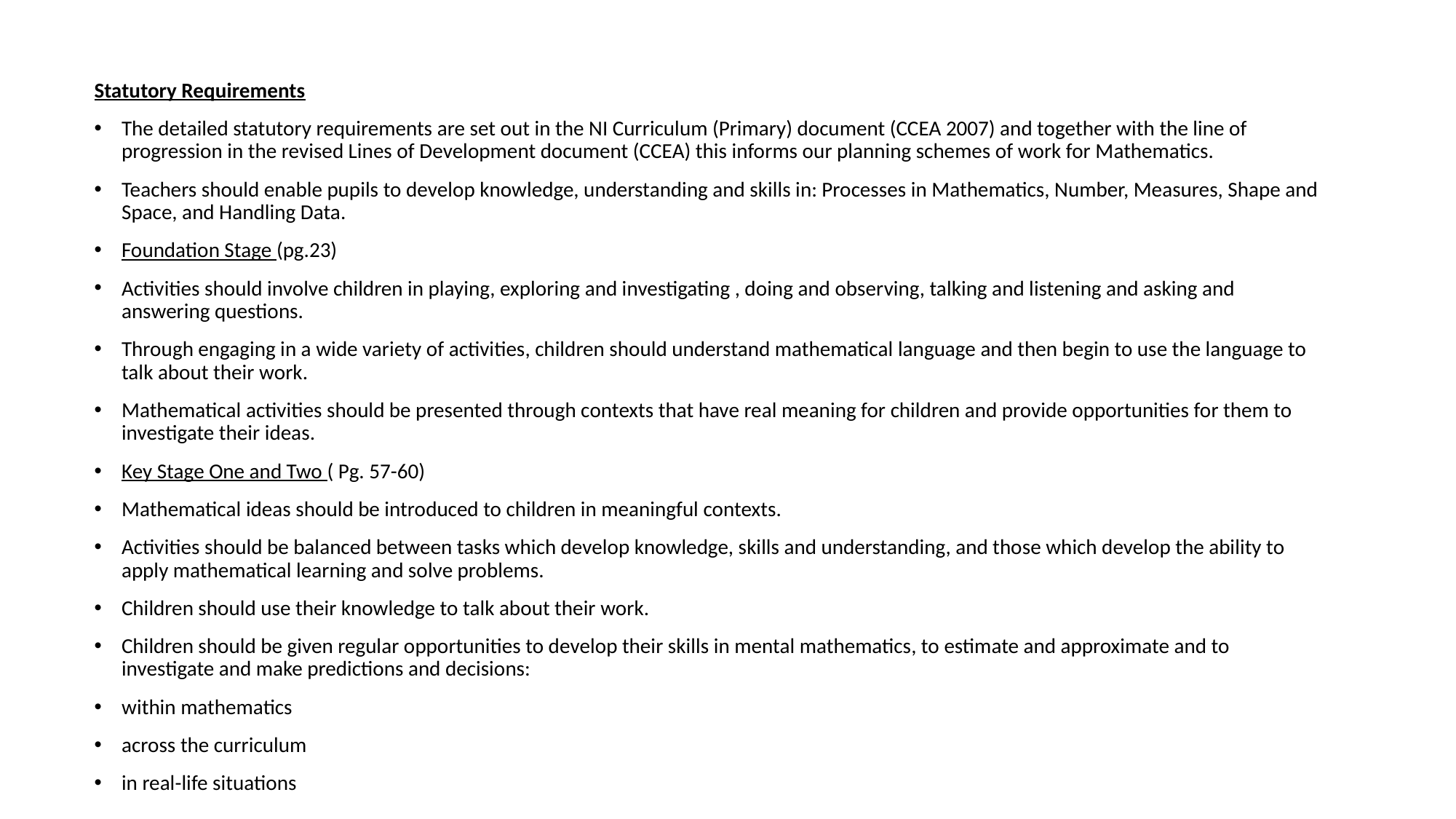

Statutory Requirements
The detailed statutory requirements are set out in the NI Curriculum (Primary) document (CCEA 2007) and together with the line of progression in the revised Lines of Development document (CCEA) this informs our planning schemes of work for Mathematics.
Teachers should enable pupils to develop knowledge, understanding and skills in: Processes in Mathematics, Number, Measures, Shape and Space, and Handling Data.
Foundation Stage (pg.23)
Activities should involve children in playing, exploring and investigating , doing and observing, talking and listening and asking and answering questions.
Through engaging in a wide variety of activities, children should understand mathematical language and then begin to use the language to talk about their work.
Mathematical activities should be presented through contexts that have real meaning for children and provide opportunities for them to investigate their ideas.
Key Stage One and Two ( Pg. 57-60)
Mathematical ideas should be introduced to children in meaningful contexts.
Activities should be balanced between tasks which develop knowledge, skills and understanding, and those which develop the ability to apply mathematical learning and solve problems.
Children should use their knowledge to talk about their work.
Children should be given regular opportunities to develop their skills in mental mathematics, to estimate and approximate and to investigate and make predictions and decisions:
within mathematics
across the curriculum
in real-life situations